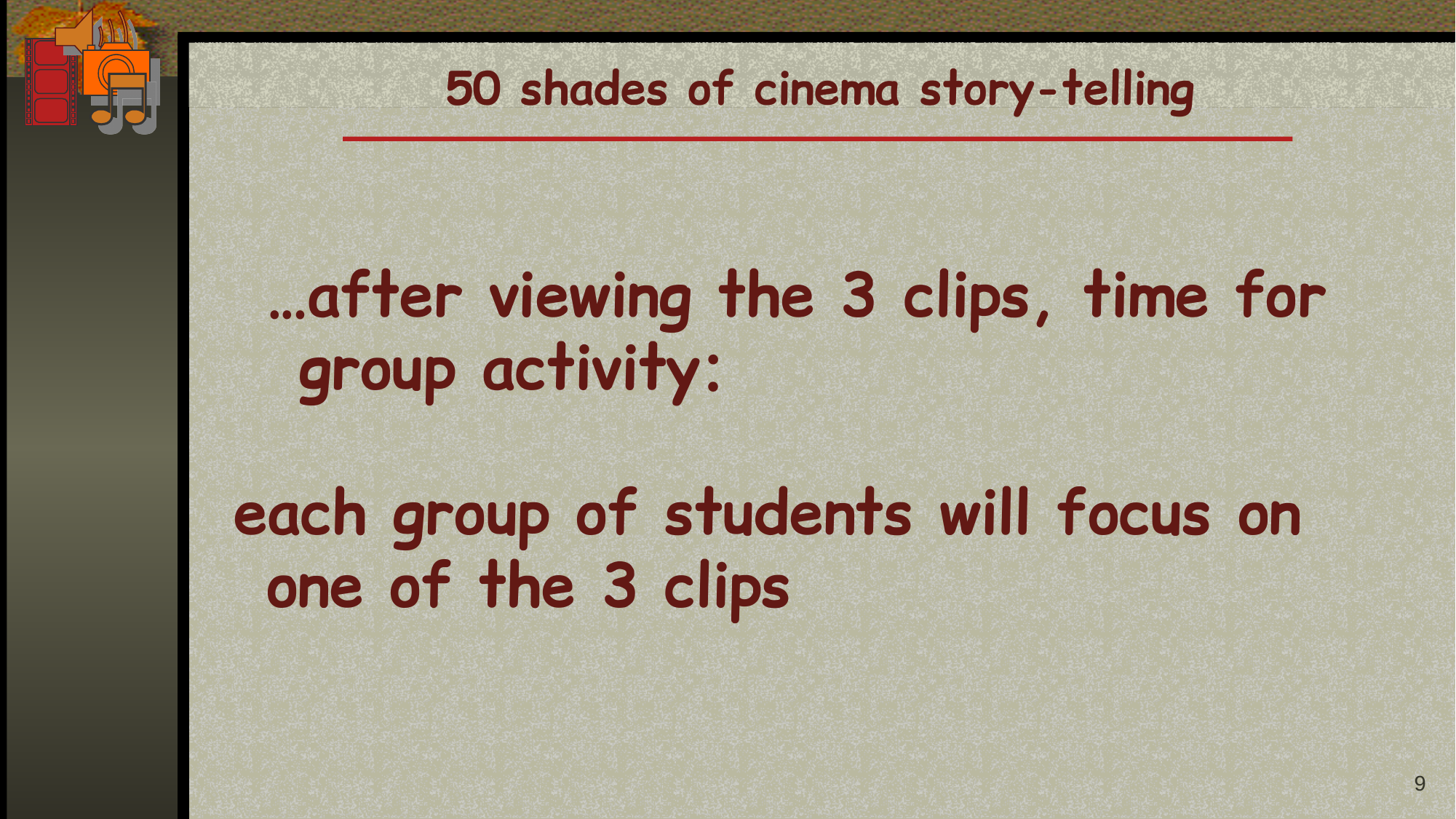

# 50 shades of cinema story-telling

…after viewing the 3 clips, time for group activity:

each group of students will focus on one of the 3 clips
9